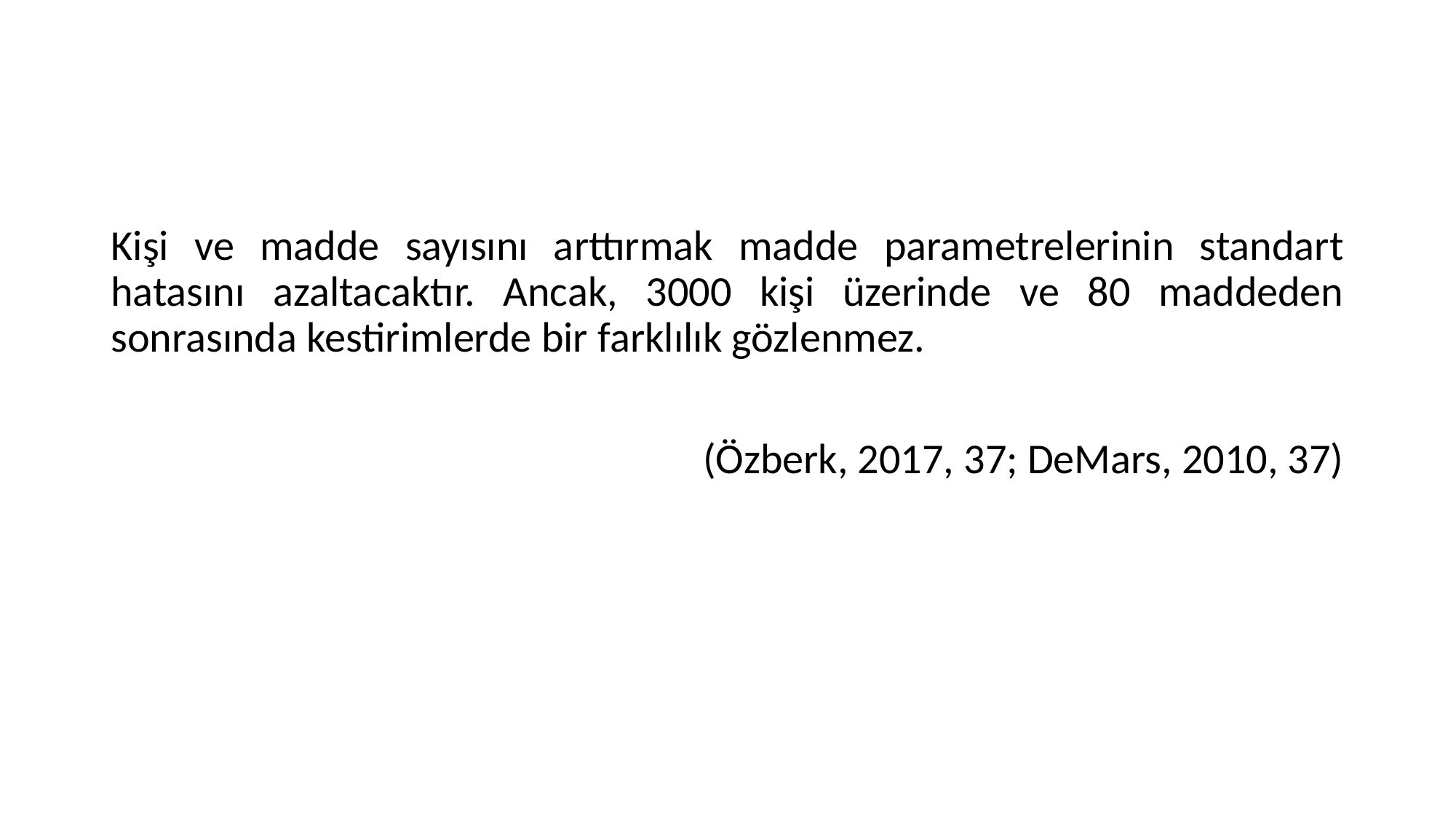

#
Kişi ve madde sayısını arttırmak madde parametrelerinin standart hatasını azaltacaktır. Ancak, 3000 kişi üzerinde ve 80 maddeden sonrasında kestirimlerde bir farklılık gözlenmez.

(Özberk, 2017, 37; DeMars, 2010, 37)